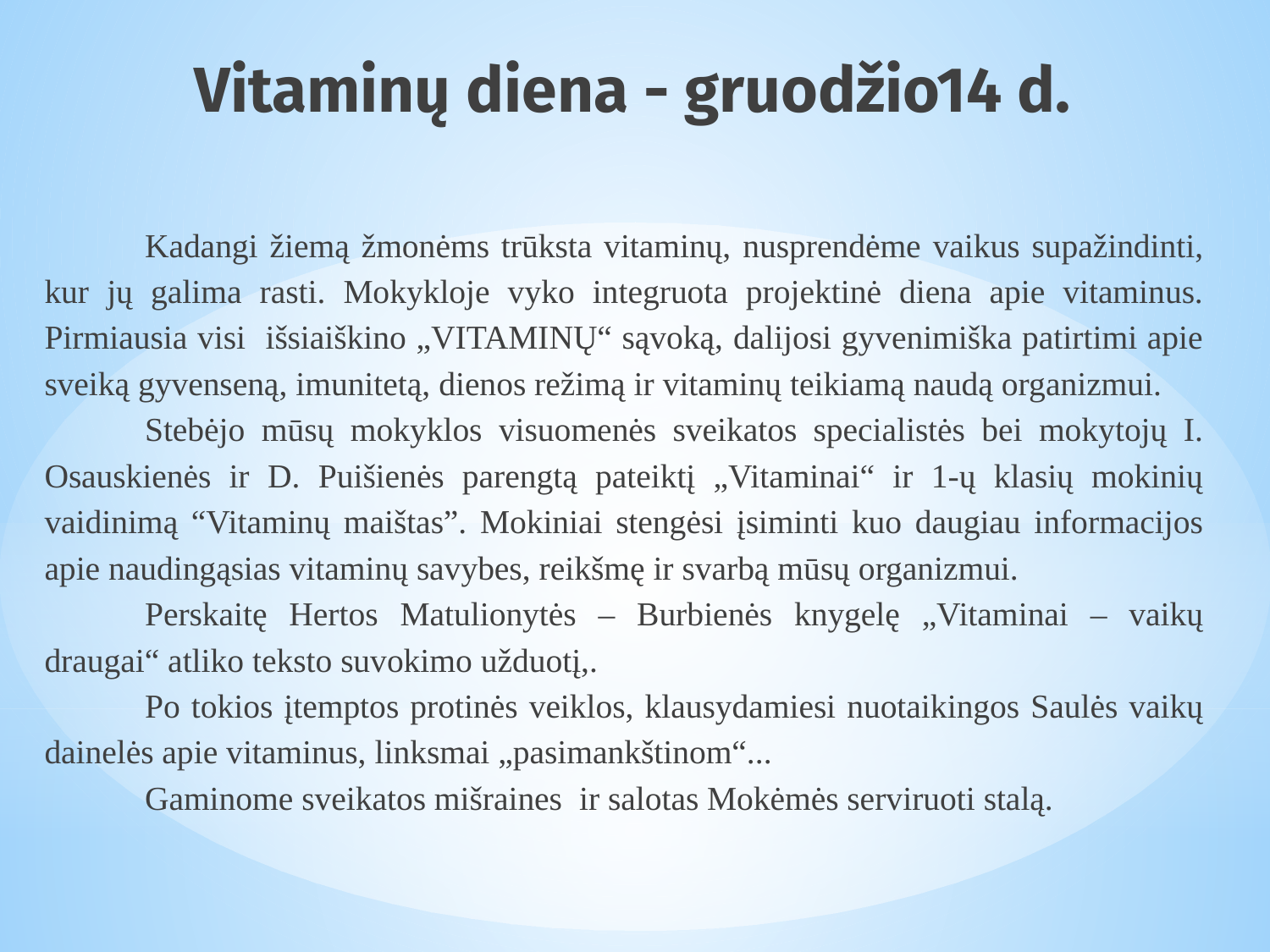

# Vitaminų diena - gruodžio14 d.
	Kadangi žiemą žmonėms trūksta vitaminų, nusprendėme vaikus supažindinti, kur jų galima rasti. Mokykloje vyko integruota projektinė diena apie vitaminus. Pirmiausia visi  išsiaiškino „VITAMINŲ“ sąvoką, dalijosi gyvenimiška patirtimi apie sveiką gyvenseną, imunitetą, dienos režimą ir vitaminų teikiamą naudą organizmui.
	Stebėjo mūsų mokyklos visuomenės sveikatos specialistės bei mokytojų I. Osauskienės ir D. Puišienės parengtą pateiktį „Vitaminai“ ir 1-ų klasių mokinių vaidinimą “Vitaminų maištas”. Mokiniai stengėsi įsiminti kuo daugiau informacijos apie naudingąsias vitaminų savybes, reikšmę ir svarbą mūsų organizmui.
	Perskaitę Hertos Matulionytės – Burbienės knygelę „Vitaminai – vaikų draugai“ atliko teksto suvokimo užduotį,.
	Po tokios įtemptos protinės veiklos, klausydamiesi nuotaikingos Saulės vaikų dainelės apie vitaminus, linksmai „pasimankštinom“...
	Gaminome sveikatos mišraines  ir salotas Mokėmės serviruoti stalą.